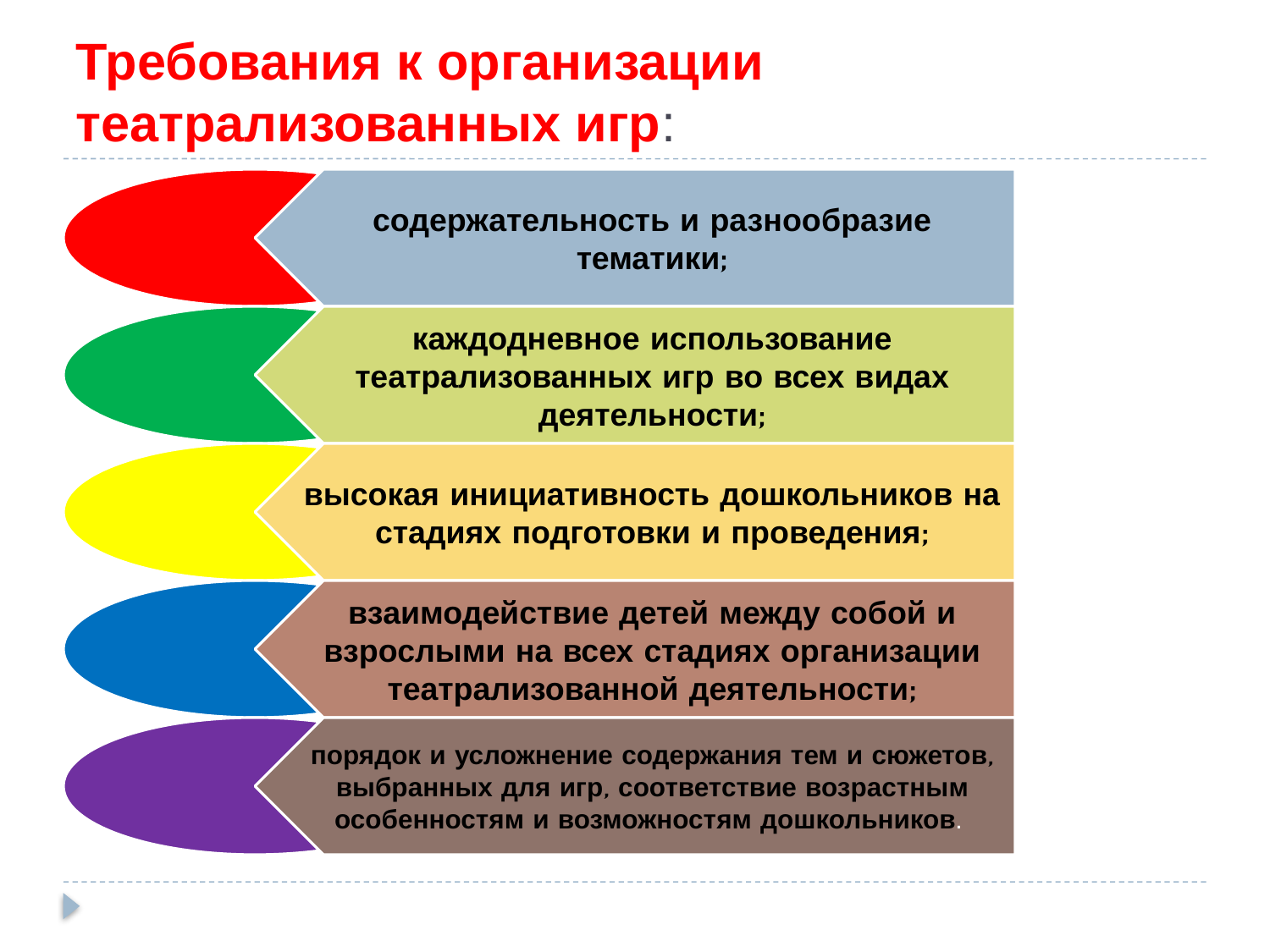

# Требования к организации театрализованных игр:
содержательность и разнообразие тематики;
каждодневное использование театрализованных игр во всех видах деятельности;
высокая инициативность дошкольников на стадиях подготовки и проведения;
взаимодействие детей между собой и взрослыми на всех стадиях организации театрализованной деятельности;
порядок и усложнение содержания тем и сюжетов, выбранных для игр, соответствие возрастным особенностям и возможностям дошкольников.